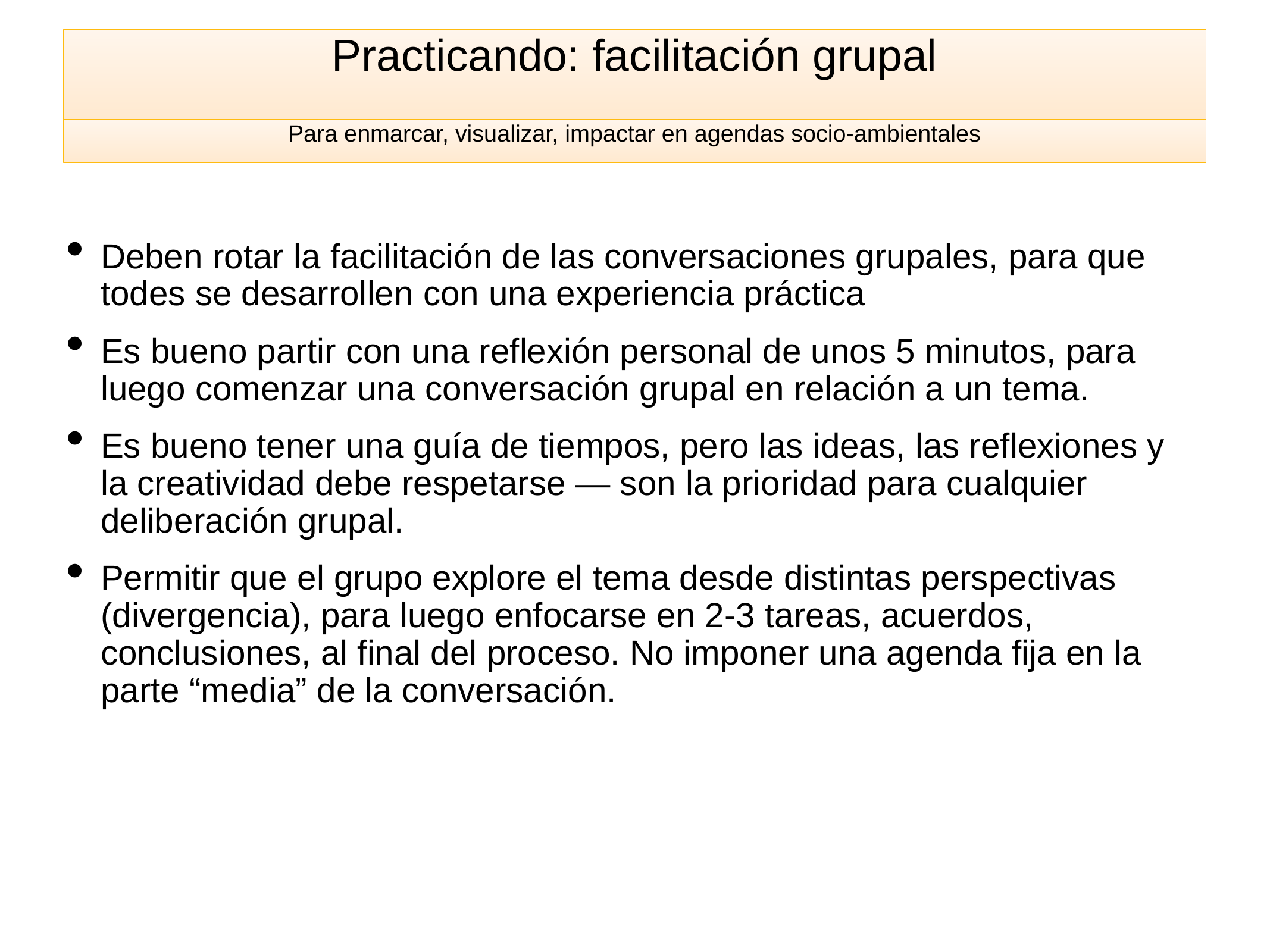

# Practicando: facilitación grupal
Para enmarcar, visualizar, impactar en agendas socio-ambientales
Deben rotar la facilitación de las conversaciones grupales, para que todes se desarrollen con una experiencia práctica
Es bueno partir con una reflexión personal de unos 5 minutos, para luego comenzar una conversación grupal en relación a un tema.
Es bueno tener una guía de tiempos, pero las ideas, las reflexiones y la creatividad debe respetarse — son la prioridad para cualquier deliberación grupal.
Permitir que el grupo explore el tema desde distintas perspectivas (divergencia), para luego enfocarse en 2-3 tareas, acuerdos, conclusiones, al final del proceso. No imponer una agenda fija en la parte “media” de la conversación.